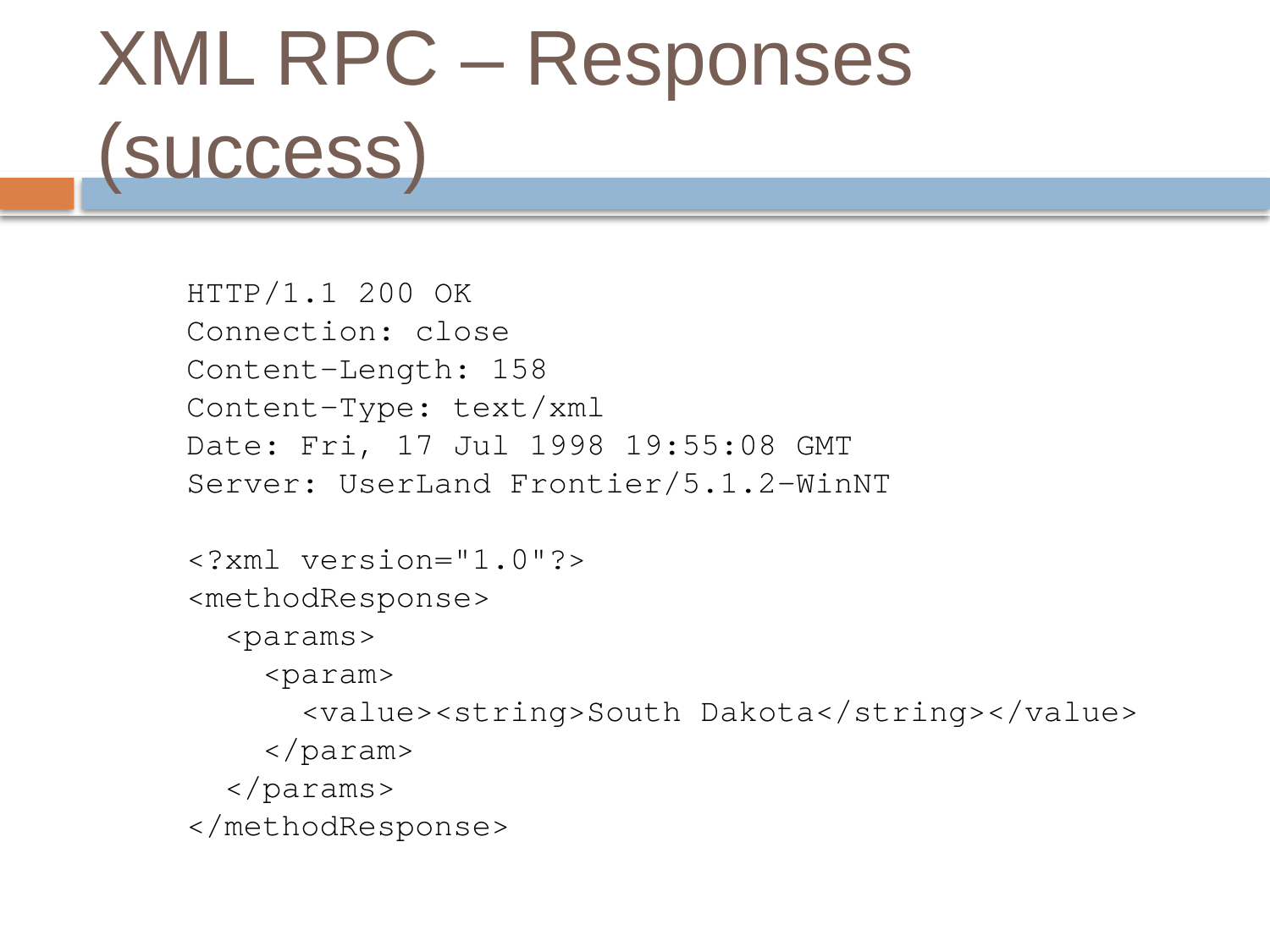

# XML RPC – Responses (success)
HTTP/1.1 200 OK
Connection: close
Content-Length: 158
Content-Type: text/xml
Date: Fri, 17 Jul 1998 19:55:08 GMT
Server: UserLand Frontier/5.1.2-WinNT

<?xml version="1.0"?>
<methodResponse>
  <params>
    <param>
      <value><string>South Dakota</string></value>
    </param>
  </params>
</methodResponse>